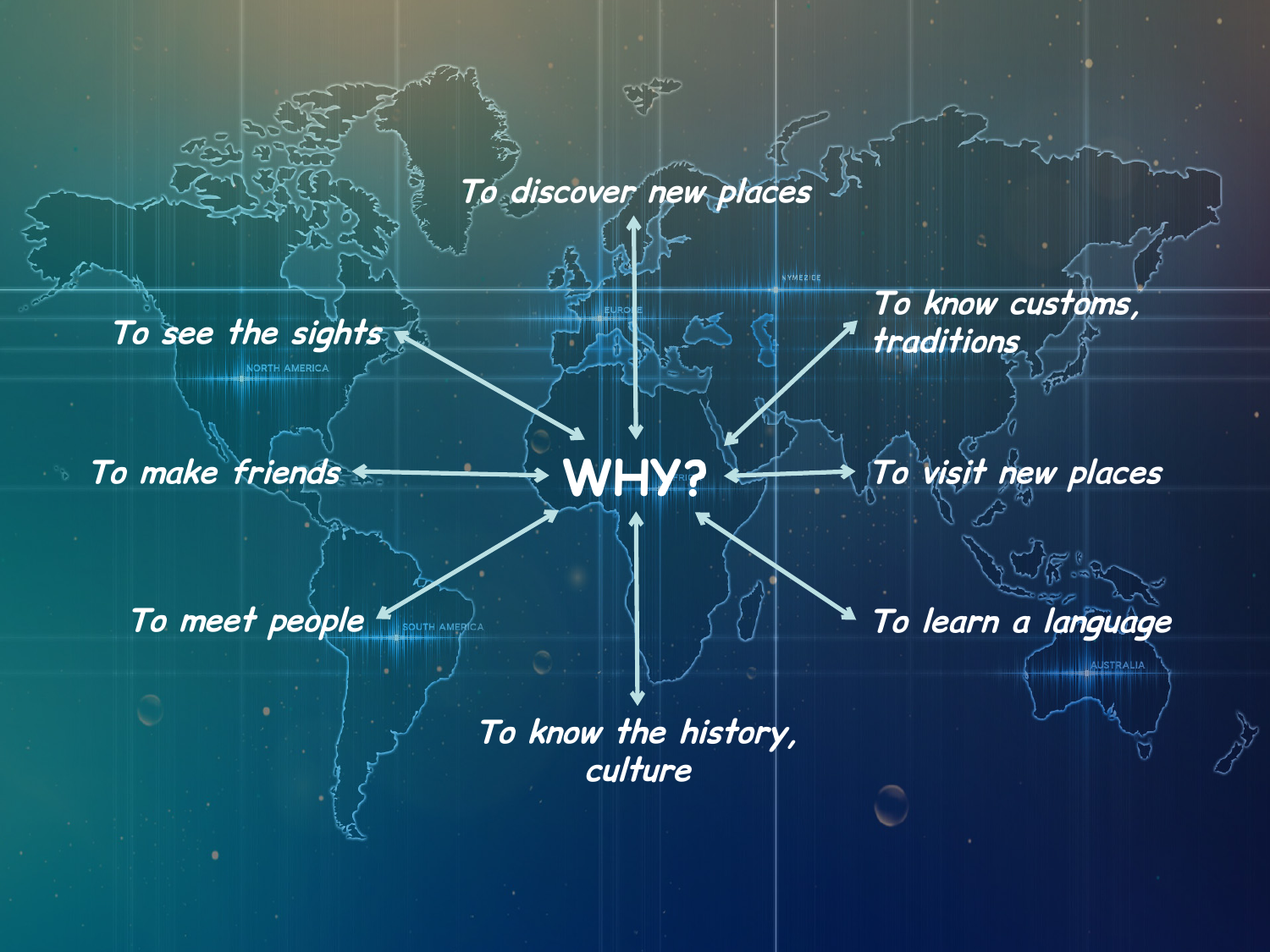

To discover new places
To know customs, traditions
To see the sights
WHY?
To make friends
To visit new places
To meet people
To learn a language
To know the history, culture